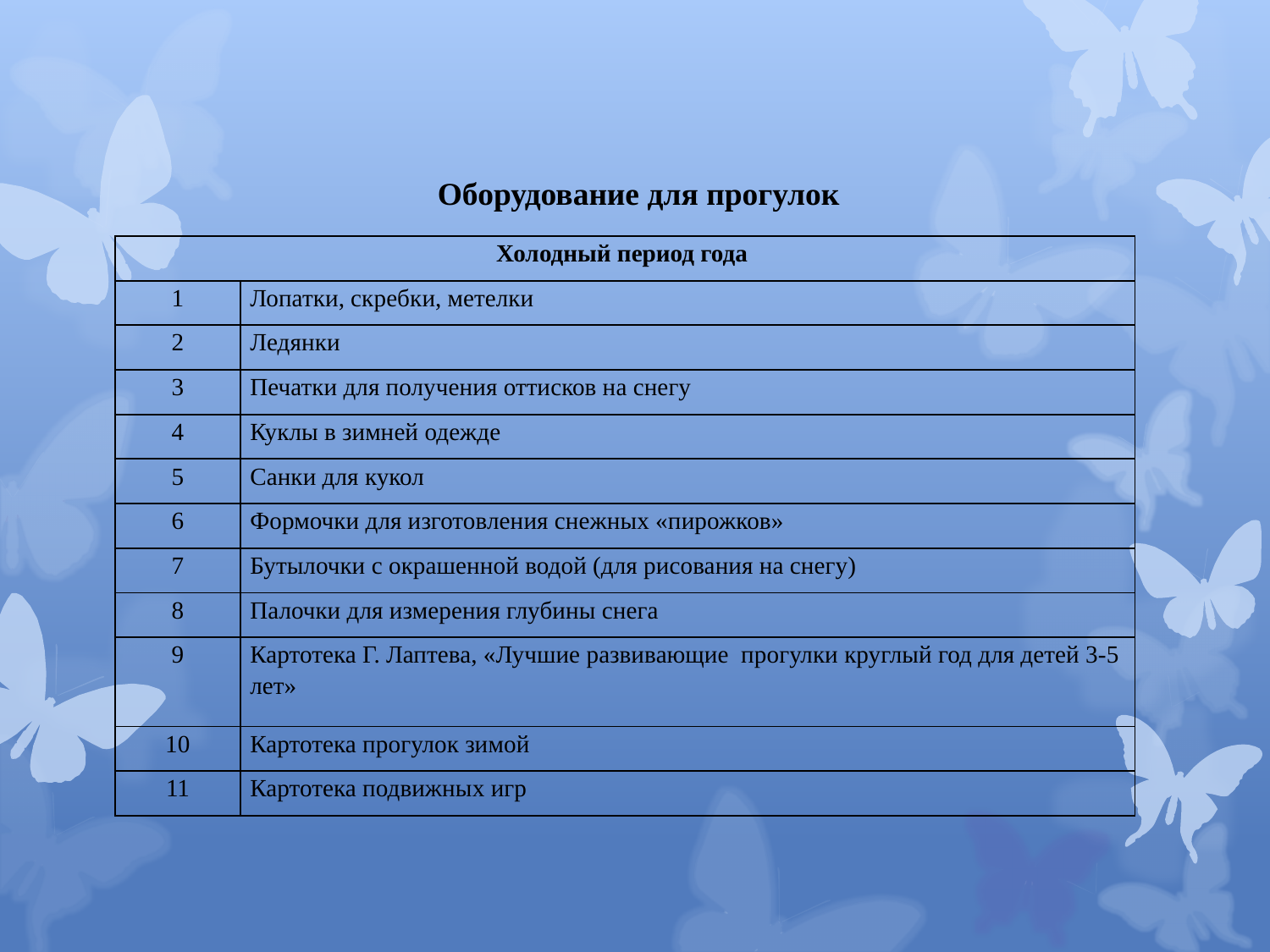

#
Оборудование для прогулок

| Холодный период года |  |
| --- | --- |
| 1 | Лопатки, скребки, метелки |
| 2 | Ледянки |
| 3 | Печатки для получения оттисков на снегу |
| 4 | Куклы в зимней одежде |
| 5 | Санки для кукол |
| 6 | Формочки для изготовления снежных «пирожков» |
| 7 | Бутылочки с окрашенной водой (для рисования на снегу) |
| 8 | Палочки для измерения глубины снега |
| 9 | Картотека Г. Лаптева, «Лучшие развивающие прогулки круглый год для детей 3-5 лет» |
| 10 | Картотека прогулок зимой |
| 11 | Картотека подвижных игр |